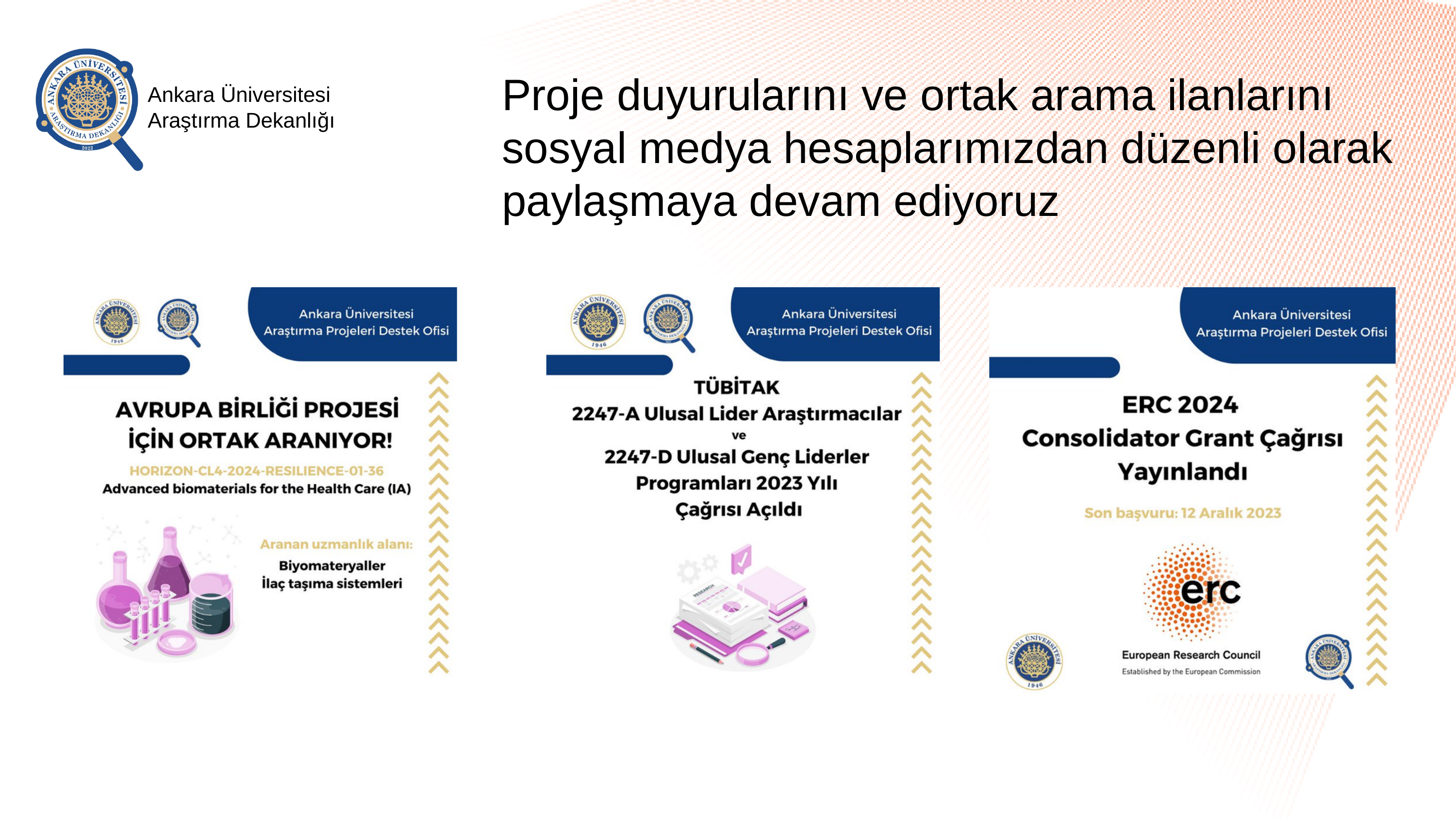

Proje duyurularını ve ortak arama ilanlarını sosyal medya hesaplarımızdan düzenli olarak paylaşmaya devam ediyoruz
Ankara Üniversitesi Araştırma Dekanlığı